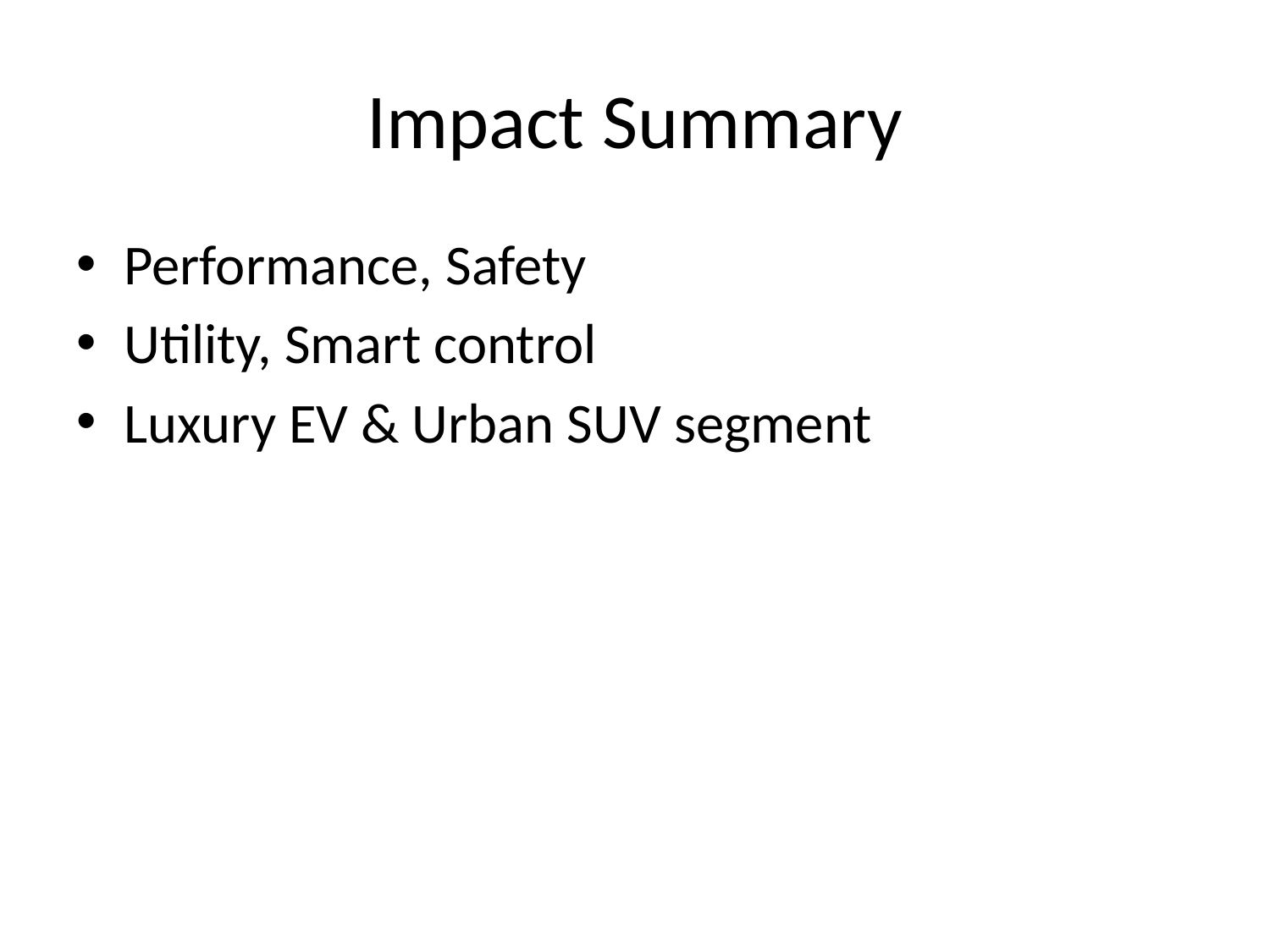

# Impact Summary
Performance, Safety
Utility, Smart control
Luxury EV & Urban SUV segment